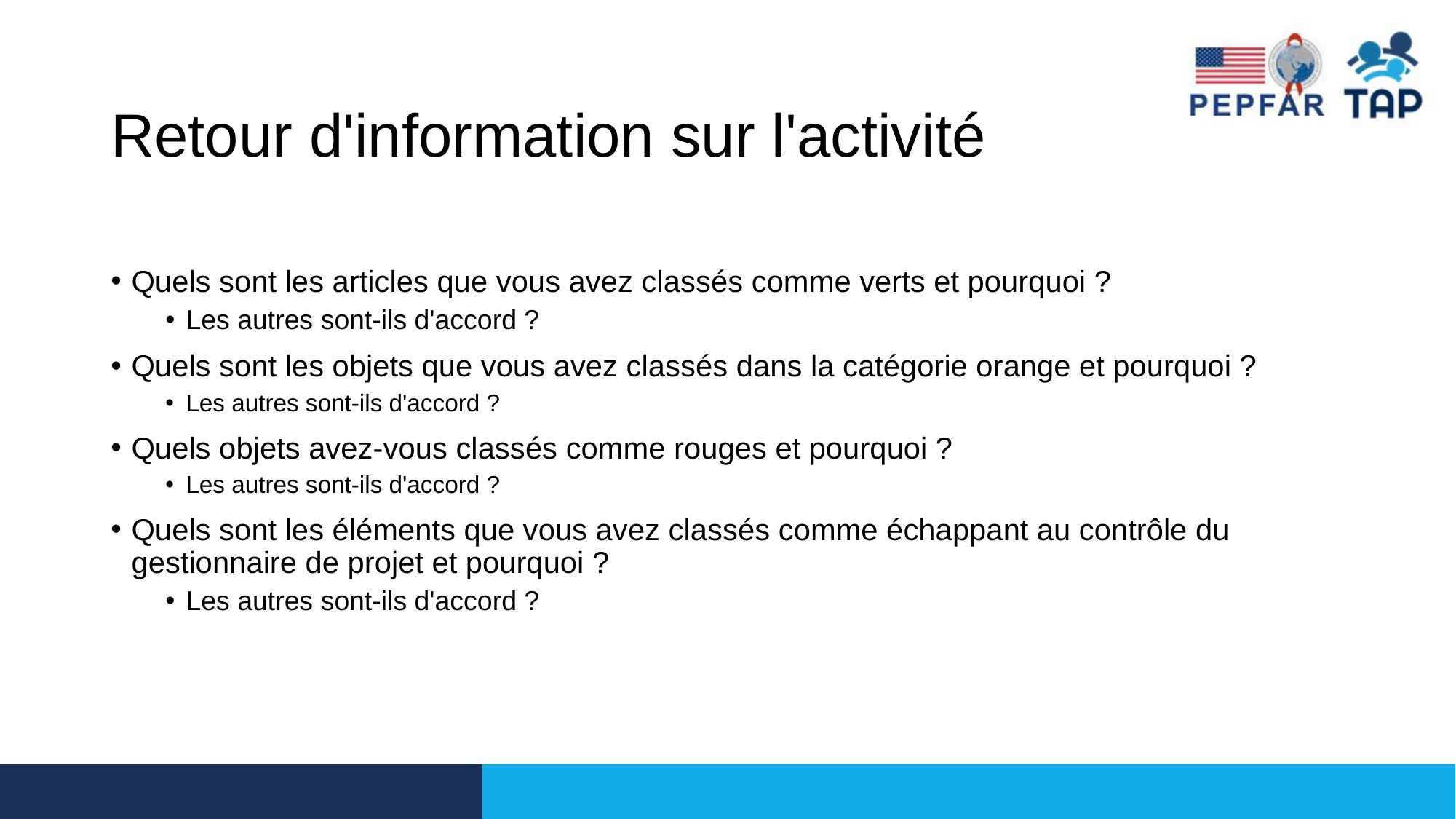

# Retour d'information sur l'activité
Quels sont les articles que vous avez classés comme verts et pourquoi ?
Les autres sont-ils d'accord ?
Quels sont les objets que vous avez classés dans la catégorie orange et pourquoi ?
Les autres sont-ils d'accord ?
Quels objets avez-vous classés comme rouges et pourquoi ?
Les autres sont-ils d'accord ?
Quels sont les éléments que vous avez classés comme échappant au contrôle du gestionnaire de projet et pourquoi ?
Les autres sont-ils d'accord ?